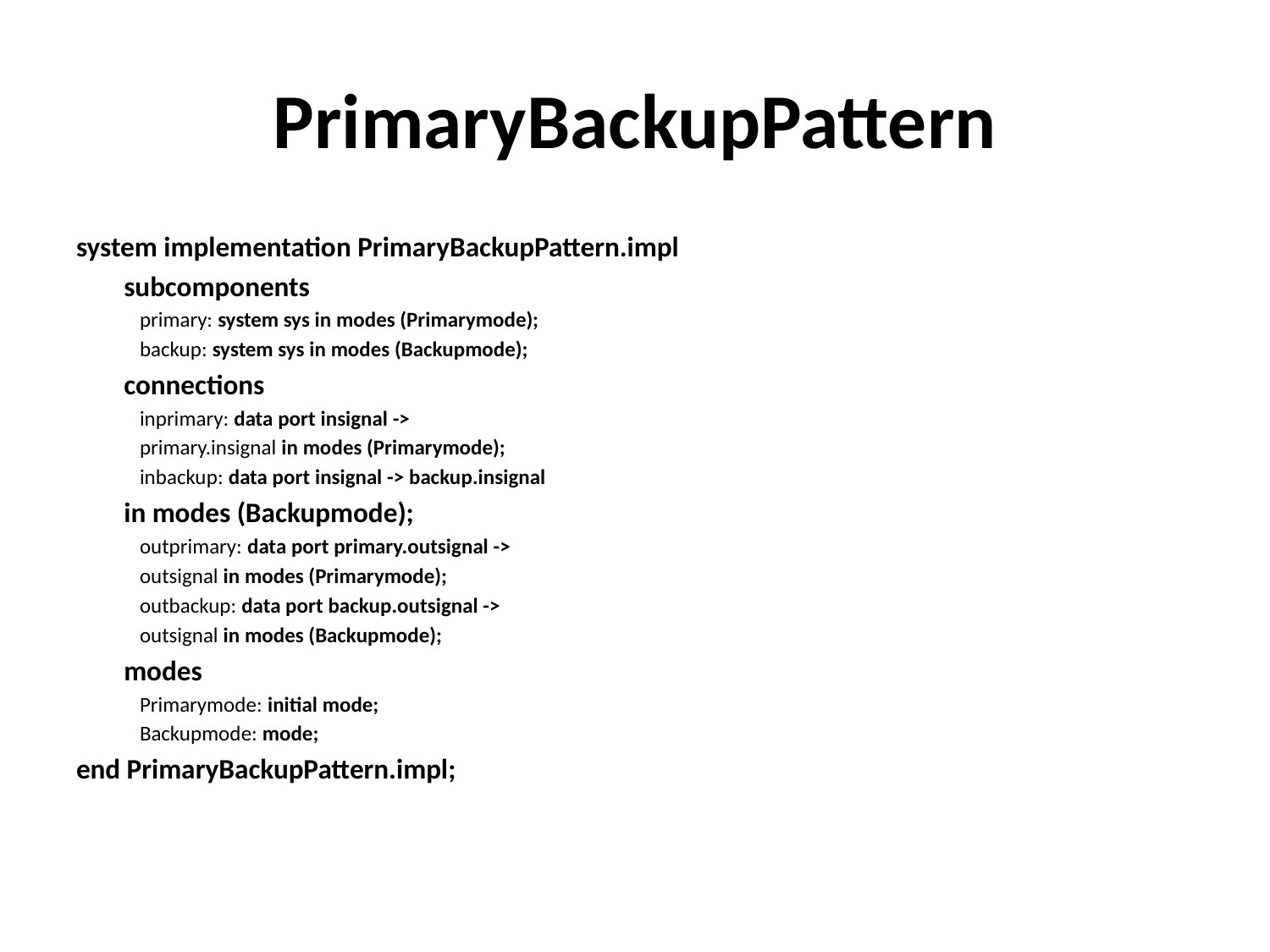

# PrimaryBackupPattern
system implementation PrimaryBackupPattern.impl
	subcomponents
primary: system sys in modes (Primarymode);
backup: system sys in modes (Backupmode);
	connections
inprimary: data port insignal ->
primary.insignal in modes (Primarymode);
inbackup: data port insignal -> backup.insignal
	in modes (Backupmode);
outprimary: data port primary.outsignal ->
outsignal in modes (Primarymode);
outbackup: data port backup.outsignal ->
outsignal in modes (Backupmode);
	modes
Primarymode: initial mode;
Backupmode: mode;
end PrimaryBackupPattern.impl;